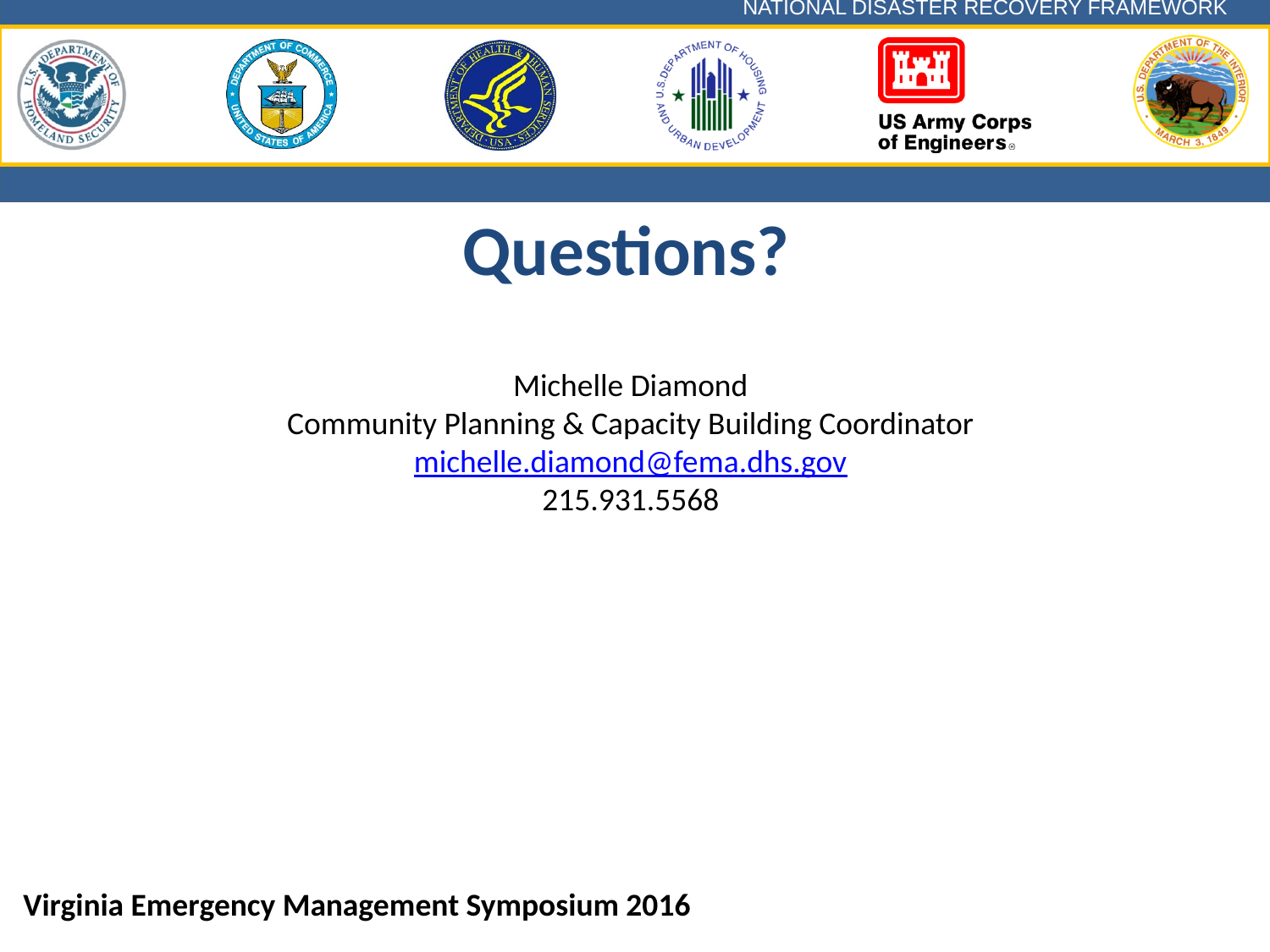

Questions?

Michelle Diamond
Community Planning & Capacity Building Coordinator
michelle.diamond@fema.dhs.gov
215.931.5568